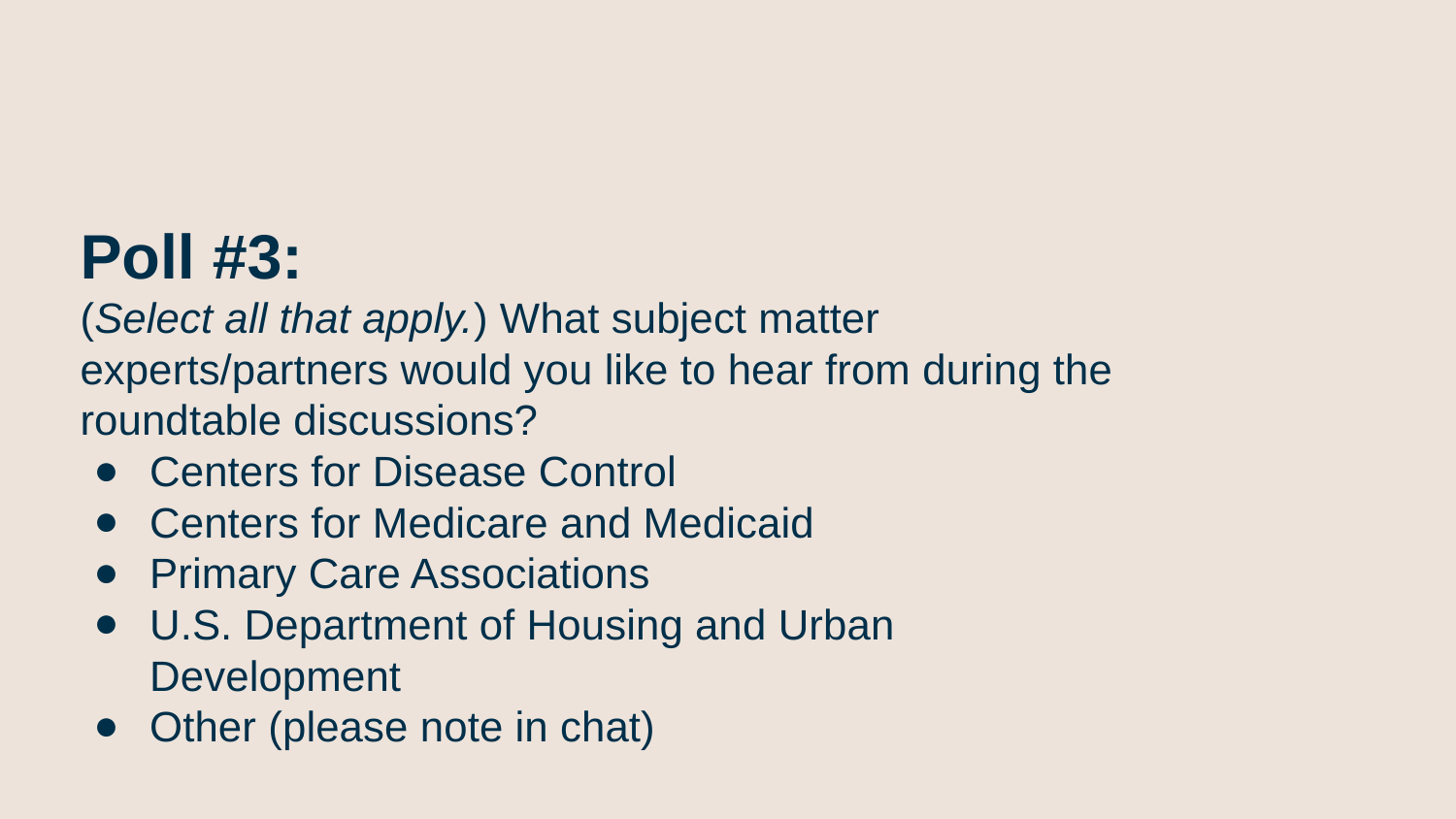

# Poll #3:
(Select all that apply.) What subject matter experts/partners would you like to hear from during the roundtable discussions?
Centers for Disease Control
Centers for Medicare and Medicaid
Primary Care Associations
U.S. Department of Housing and Urban Development
Other (please note in chat)